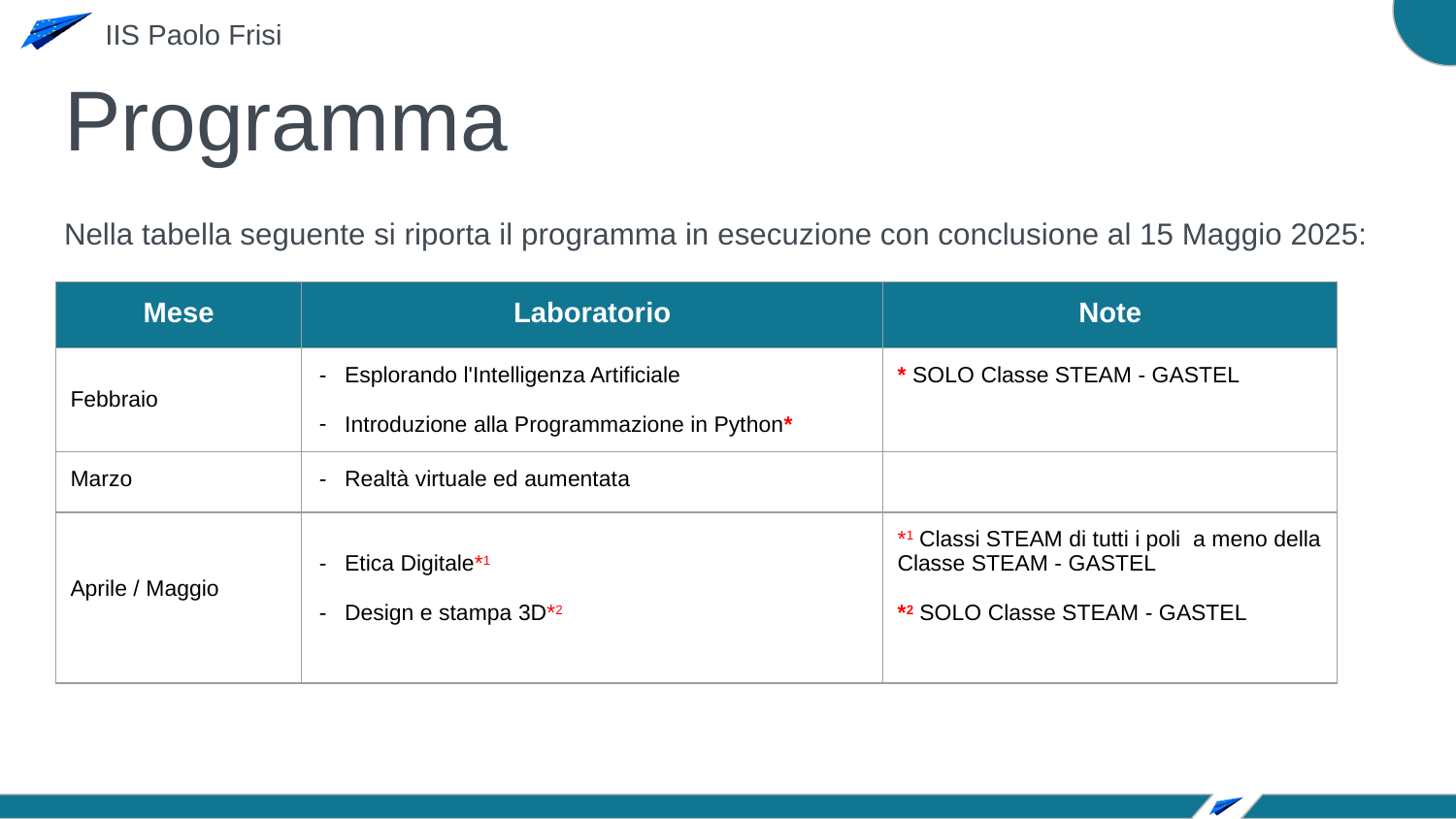

# Programma
Nella tabella seguente si riporta il programma in esecuzione con conclusione al 15 Maggio 2025:
| Mese | Laboratorio | Note |
| --- | --- | --- |
| Febbraio | Esplorando l'Intelligenza Artificiale Introduzione alla Programmazione in Python\* | \* SOLO Classe STEAM - GASTEL |
| Marzo | Realtà virtuale ed aumentata |  |
| Aprile / Maggio | Etica Digitale\*1 Design e stampa 3D\*2 | \*1 Classi STEAM di tutti i poli a meno della Classe STEAM - GASTEL \*2 SOLO Classe STEAM - GASTEL |